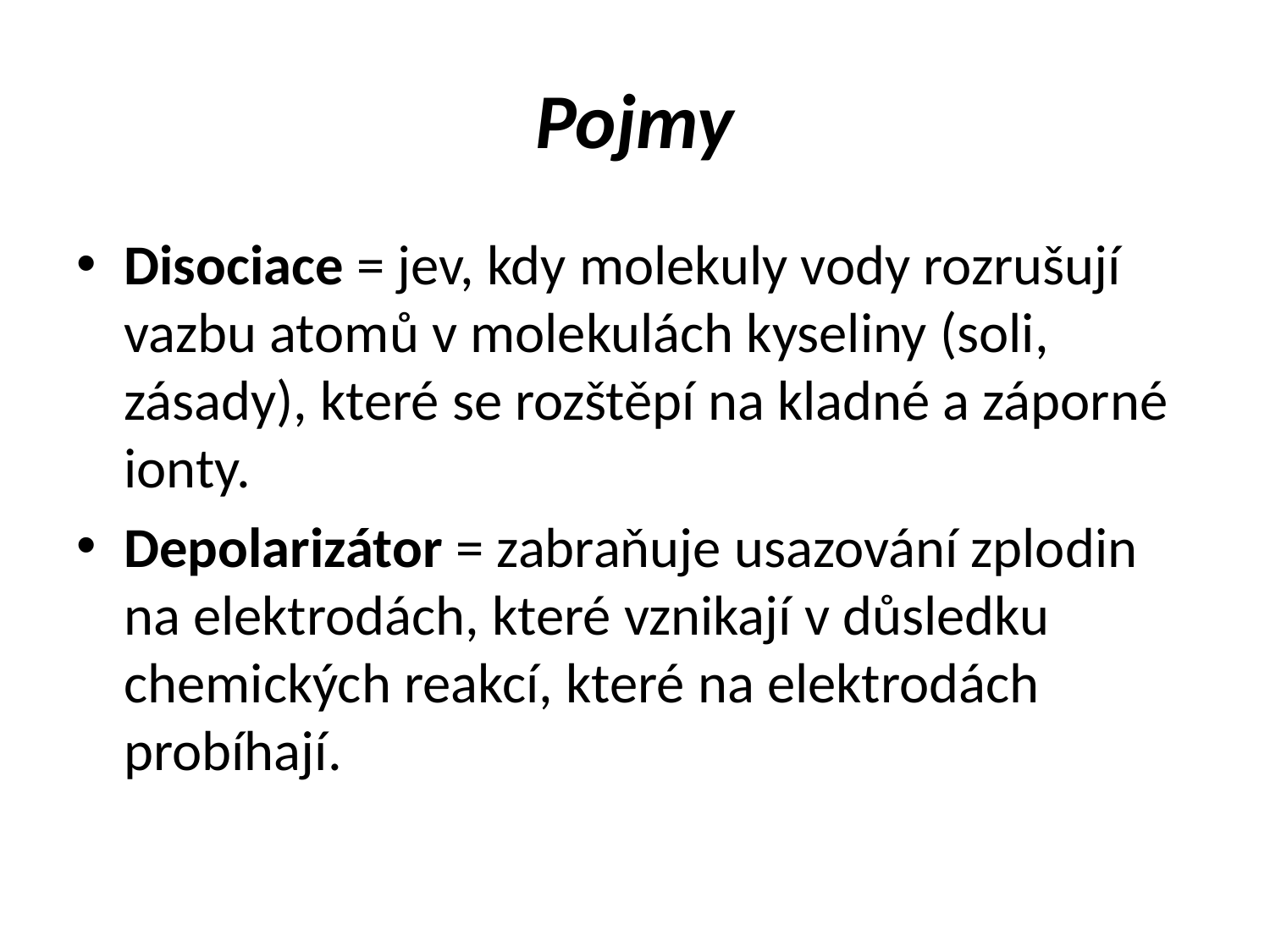

# Pojmy
Disociace = jev, kdy molekuly vody rozrušují vazbu atomů v molekulách kyseliny (soli, zásady), které se rozštěpí na kladné a záporné ionty.
Depolarizátor = zabraňuje usazování zplodin na elektrodách, které vznikají v důsledku chemických reakcí, které na elektrodách probíhají.